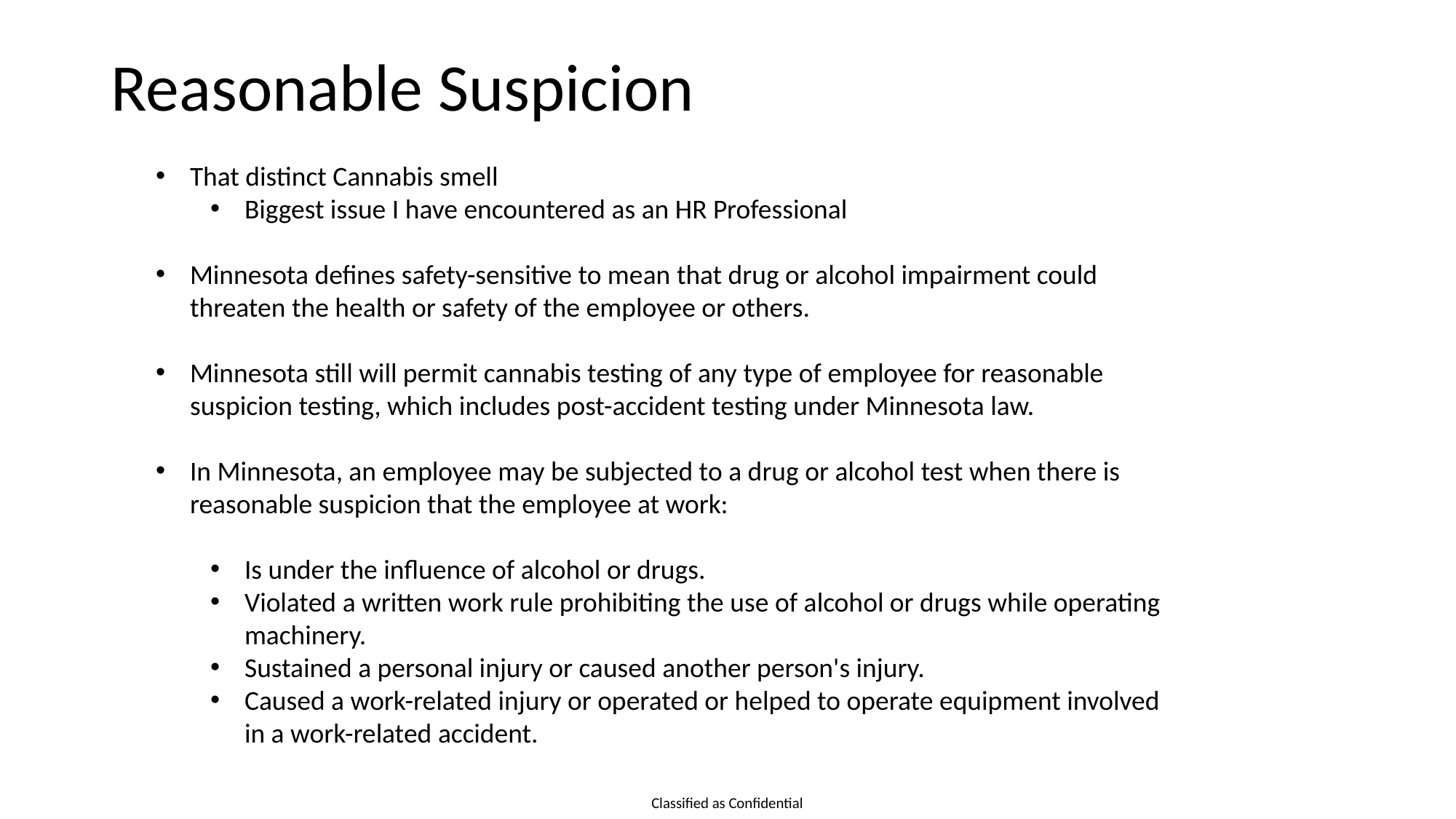

# Reasonable Suspicion
That distinct Cannabis smell
Biggest issue I have encountered as an HR Professional

Minnesota defines safety-sensitive to mean that drug or alcohol impairment could threaten the health or safety of the employee or others.

Minnesota still will permit cannabis testing of any type of employee for reasonable suspicion testing, which includes post-accident testing under Minnesota law.

In Minnesota, an employee may be subjected to a drug or alcohol test when there is reasonable suspicion that the employee at work:

Is under the influence of alcohol or drugs.
Violated a written work rule prohibiting the use of alcohol or drugs while operating machinery.
Sustained a personal injury or caused another person's injury.
Caused a work-related injury or operated or helped to operate equipment involved in a work-related accident.